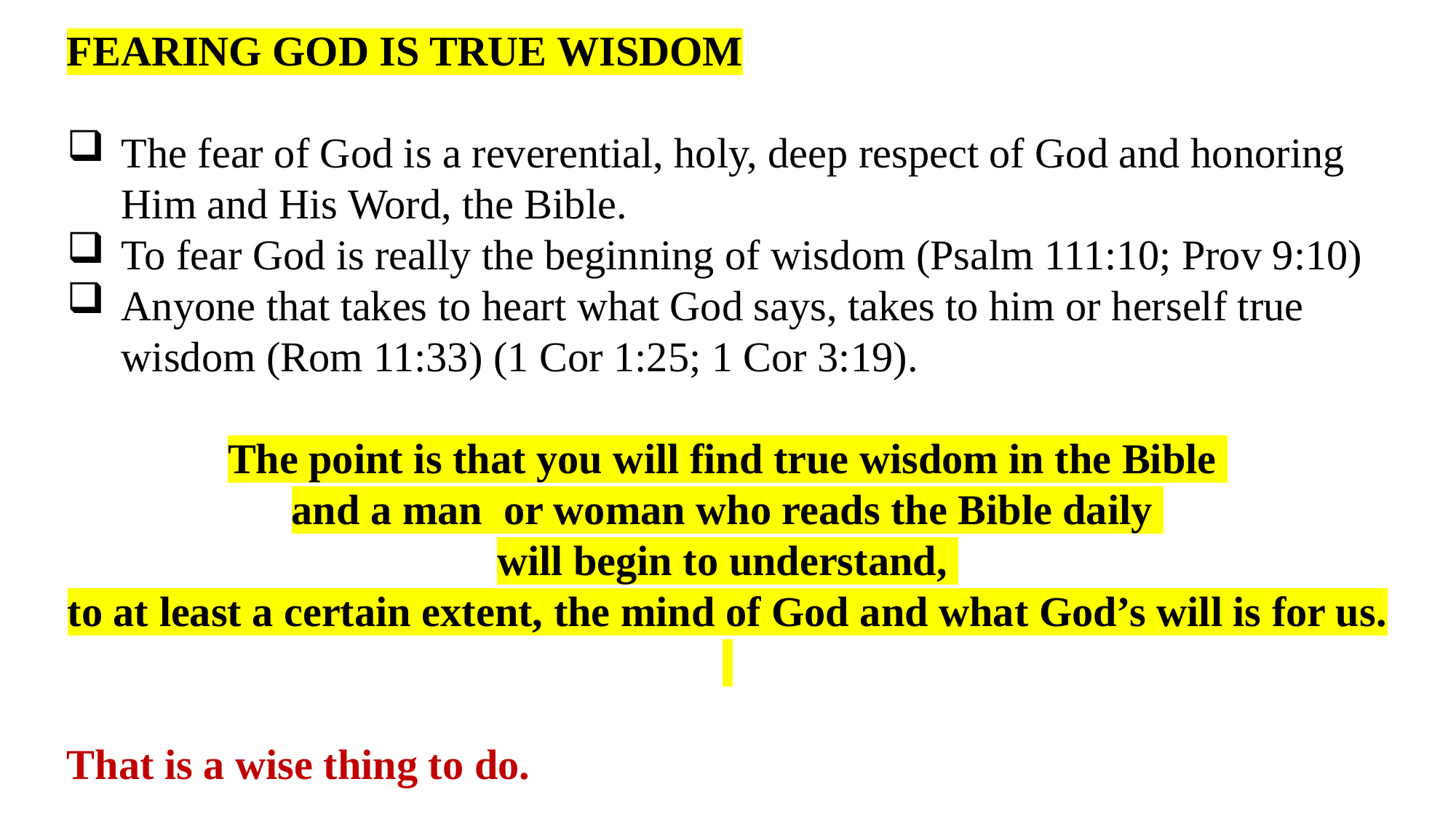

FEARING GOD IS TRUE WISDOM

The fear of God is a reverential, holy, deep respect of God and honoring Him and His Word, the Bible.
To fear God is really the beginning of wisdom (Psalm 111:10; Prov 9:10)
Anyone that takes to heart what God says, takes to him or herself true wisdom (Rom 11:33) (1 Cor 1:25; 1 Cor 3:19).

The point is that you will find true wisdom in the Bible
and a man  or woman who reads the Bible daily
will begin to understand,
to at least a certain extent, the mind of God and what God’s will is for us.

That is a wise thing to do.